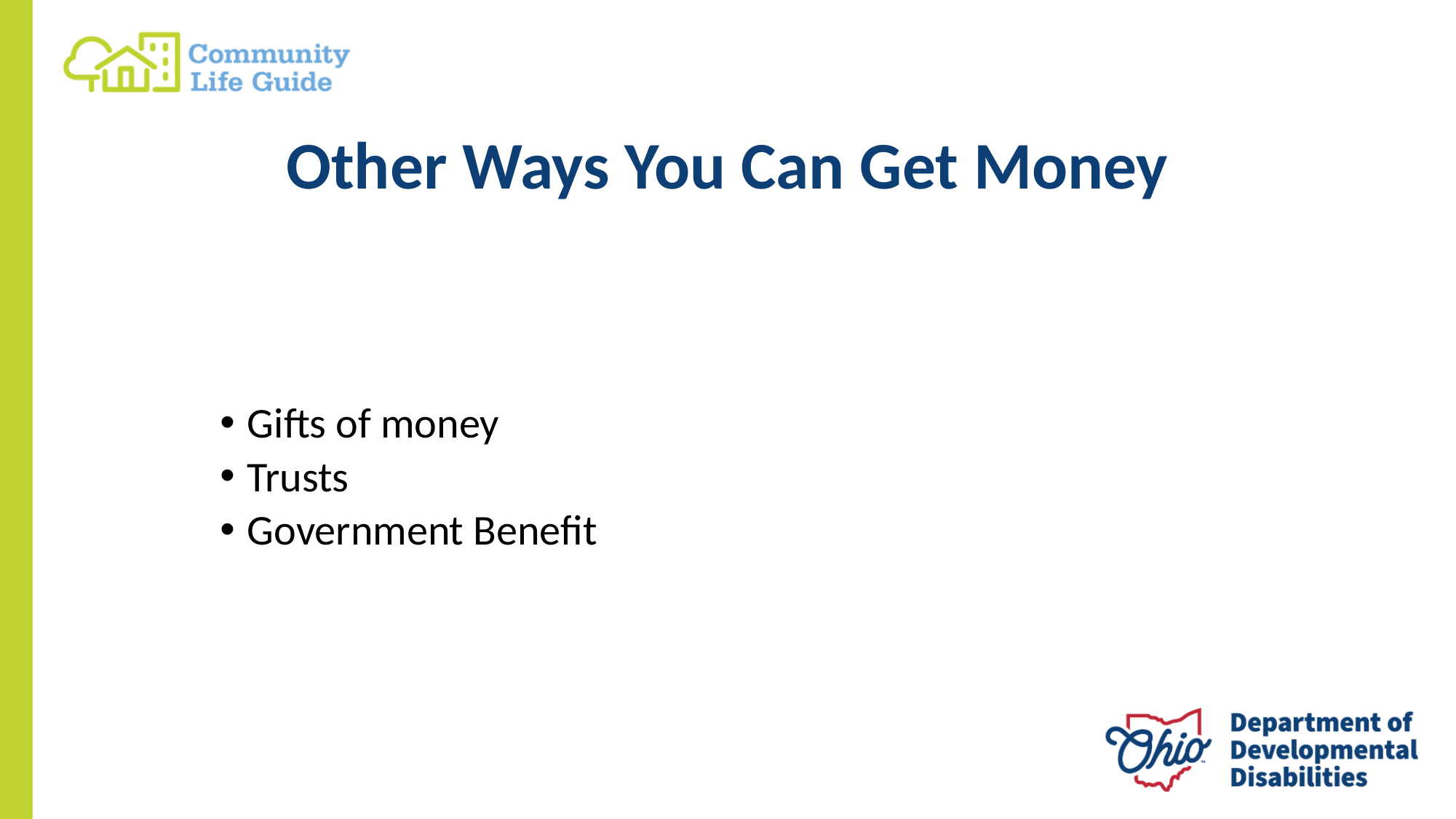

# Other Ways You Can Get Money
Gifts of money
Trusts
Government Benefit